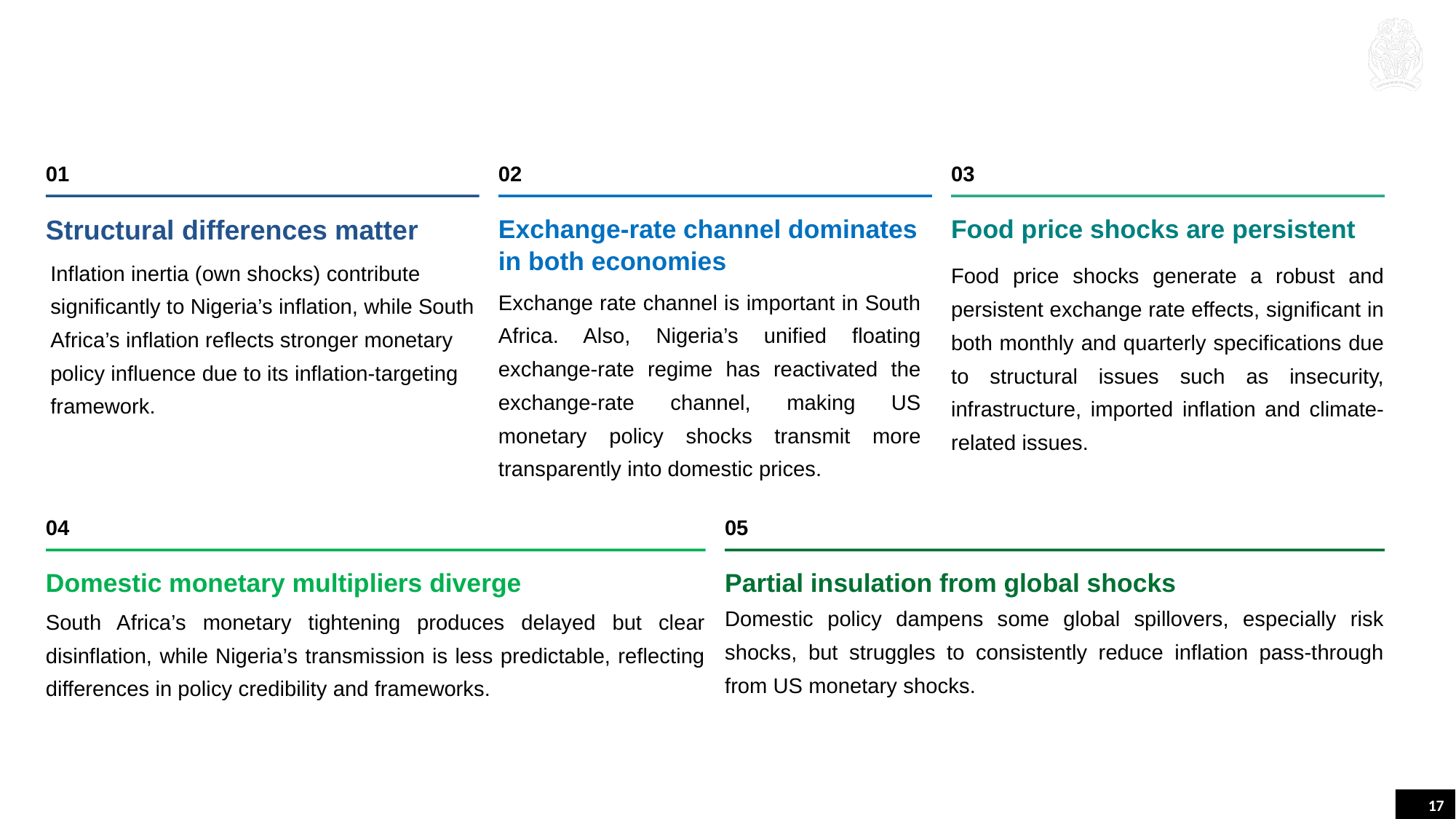

5.0  | Key Empirical Findings
01
02
03

Structural differences matter
Exchange‑rate channel dominates
in both economies
Food price shocks are persistent
Inflation inertia (own shocks) contribute significantly to Nigeria’s inflation, while South Africa’s inflation reflects stronger monetary policy influence due to its inflation‑targeting framework.
Food price shocks generate a robust and persistent exchange rate effects, significant in both monthly and quarterly specifications due to structural issues such as insecurity, infrastructure, imported inflation and climate-related issues.
Exchange rate channel is important in South Africa. Also, Nigeria’s unified floating exchange‑rate regime has reactivated the exchange‑rate channel, making US monetary policy shocks transmit more transparently into domestic prices.
04
05

Domestic monetary multipliers diverge
Partial insulation from global shocks
Domestic policy dampens some global spillovers, especially risk shocks, but struggles to consistently reduce inflation pass‑through from US monetary shocks.
South Africa’s monetary tightening produces delayed but clear disinflation, while Nigeria’s transmission is less predictable, reflecting differences in policy credibility and frameworks.
17